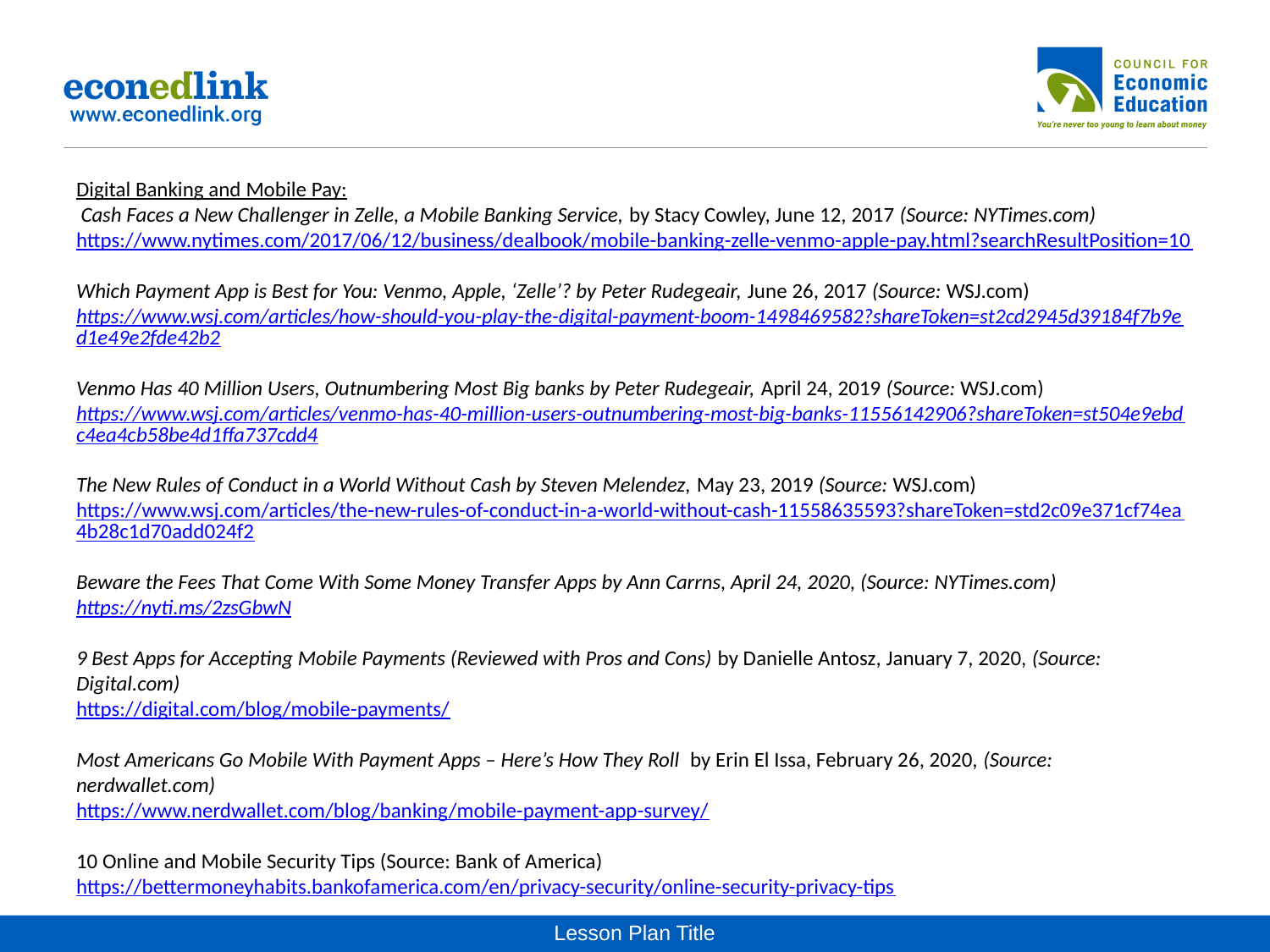

Digital Banking and Mobile Pay:
 Cash Faces a New Challenger in Zelle, a Mobile Banking Service, by Stacy Cowley, June 12, 2017 (Source: NYTimes.com)
https://www.nytimes.com/2017/06/12/business/dealbook/mobile-banking-zelle-venmo-apple-pay.html?searchResultPosition=10

Which Payment App is Best for You: Venmo, Apple, ‘Zelle’? by Peter Rudegeair, June 26, 2017 (Source: WSJ.com)
https://www.wsj.com/articles/how-should-you-play-the-digital-payment-boom-1498469582?shareToken=st2cd2945d39184f7b9ed1e49e2fde42b2

Venmo Has 40 Million Users, Outnumbering Most Big banks by Peter Rudegeair, April 24, 2019 (Source: WSJ.com)
https://www.wsj.com/articles/venmo-has-40-million-users-outnumbering-most-big-banks-11556142906?shareToken=st504e9ebdc4ea4cb58be4d1ffa737cdd4

The New Rules of Conduct in a World Without Cash by Steven Melendez, May 23, 2019 (Source: WSJ.com)
https://www.wsj.com/articles/the-new-rules-of-conduct-in-a-world-without-cash-11558635593?shareToken=std2c09e371cf74ea4b28c1d70add024f2

Beware the Fees That Come With Some Money Transfer Apps by Ann Carrns, April 24, 2020, (Source: NYTimes.com)
https://nyti.ms/2zsGbwN

9 Best Apps for Accepting Mobile Payments (Reviewed with Pros and Cons) by Danielle Antosz, January 7, 2020, (Source: Digital.com)
https://digital.com/blog/mobile-payments/

Most Americans Go Mobile With Payment Apps – Here’s How They Roll  by Erin El Issa, February 26, 2020, (Source: nerdwallet.com)
https://www.nerdwallet.com/blog/banking/mobile-payment-app-survey/

10 Online and Mobile Security Tips (Source: Bank of America)
https://bettermoneyhabits.bankofamerica.com/en/privacy-security/online-security-privacy-tips